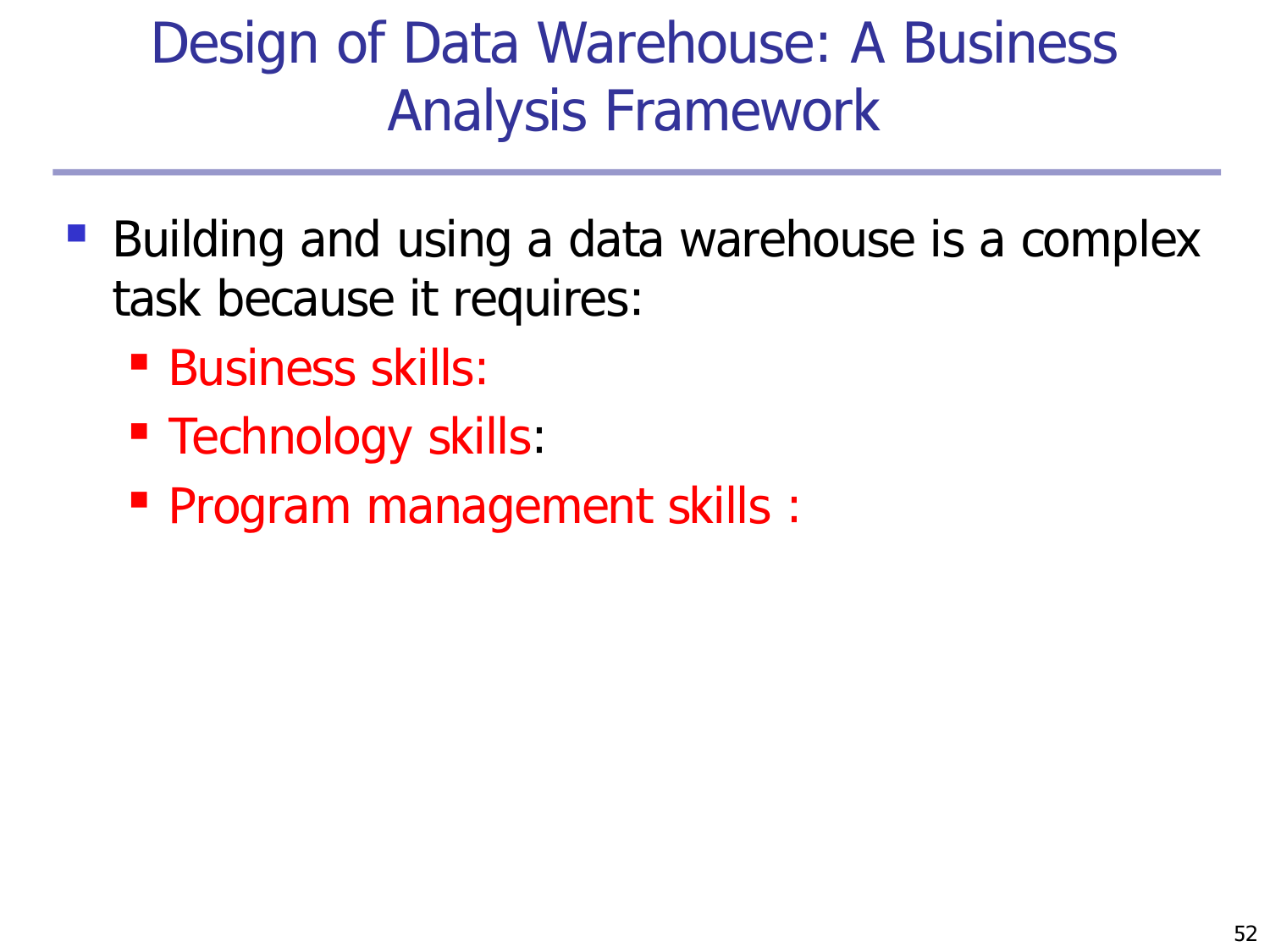

# Design of Data Warehouse: A Business Analysis Framework
Building and using a data warehouse is a complex task because it requires:
Business skills:
Technology skills:
Program management skills :

52